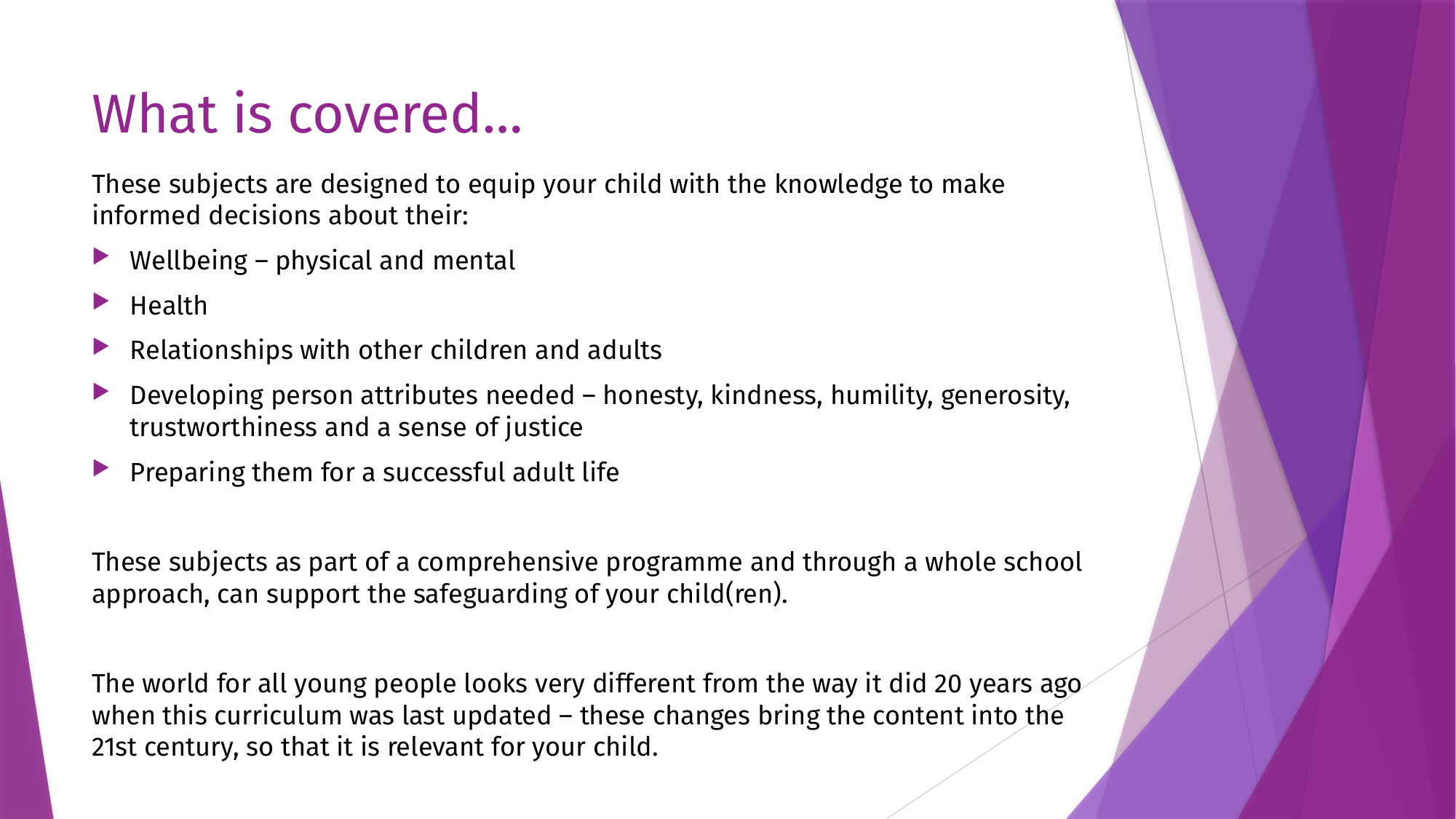

# What is covered…
These subjects are designed to equip your child with the knowledge to make informed decisions about their:
Wellbeing – physical and mental
Health
Relationships with other children and adults
Developing person attributes needed – honesty, kindness, humility, generosity, trustworthiness and a sense of justice
Preparing them for a successful adult life

These subjects as part of a comprehensive programme and through a whole school approach, can support the safeguarding of your child(ren).

The world for all young people looks very different from the way it did 20 years ago when this curriculum was last updated – these changes bring the content into the 21st century, so that it is relevant for your child.